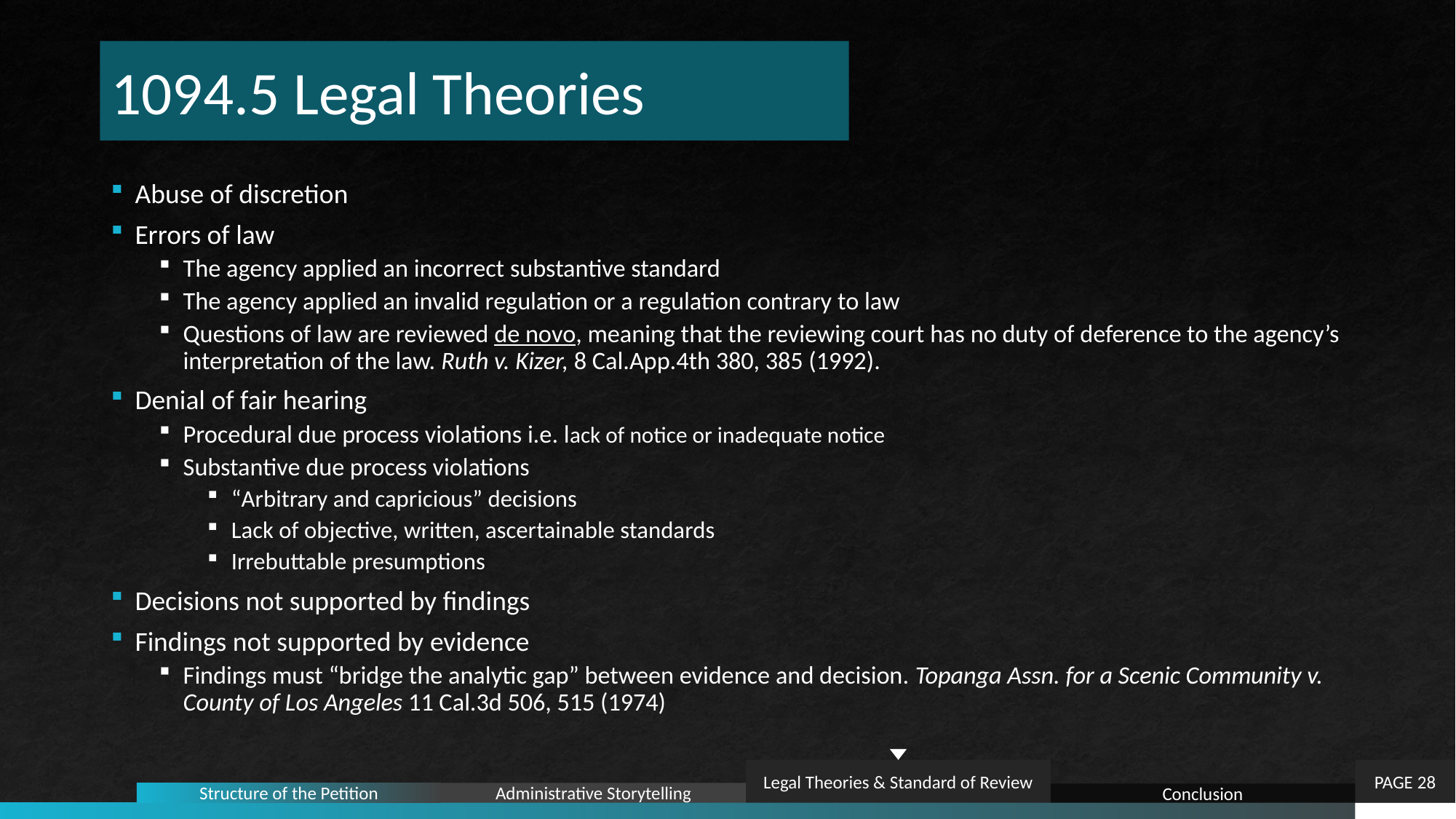

# 1094.5 Legal Theories
Abuse of discretion
Errors of law
The agency applied an incorrect substantive standard
The agency applied an invalid regulation or a regulation contrary to law
Questions of law are reviewed de novo, meaning that the reviewing court has no duty of deference to the agency’s interpretation of the law. Ruth v. Kizer, 8 Cal.App.4th 380, 385 (1992).
Denial of fair hearing
Procedural due process violations i.e. lack of notice or inadequate notice
Substantive due process violations
“Arbitrary and capricious” decisions
Lack of objective, written, ascertainable standards
Irrebuttable presumptions
Decisions not supported by findings
Findings not supported by evidence
Findings must “bridge the analytic gap” between evidence and decision. Topanga Assn. for a Scenic Community v. County of Los Angeles 11 Cal.3d 506, 515 (1974)

PAGE 28
Legal Theories & Standard of Review
Administrative Storytelling
Structure of the Petition
Conclusion